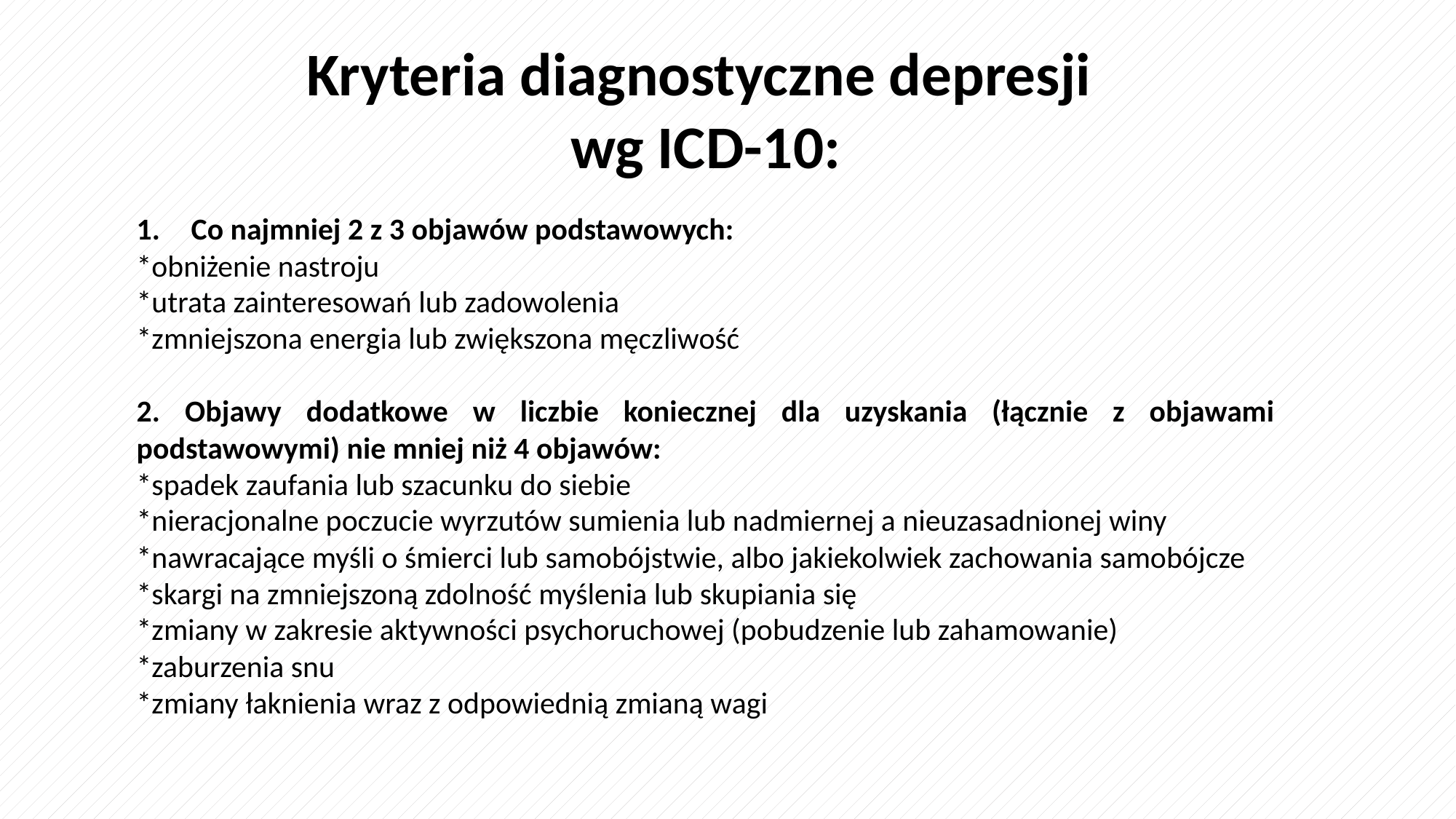

Kryteria diagnostyczne depresji
wg ICD-10:
Co najmniej 2 z 3 objawów podstawowych:
*obniżenie nastroju
*utrata zainteresowań lub zadowolenia
*zmniejszona energia lub zwiększona męczliwość

2. Objawy dodatkowe w liczbie koniecznej dla uzyskania (łącznie z objawami podstawowymi) nie mniej niż 4 objawów:
*spadek zaufania lub szacunku do siebie
*nieracjonalne poczucie wyrzutów sumienia lub nadmiernej a nieuzasadnionej winy
*nawracające myśli o śmierci lub samobójstwie, albo jakiekolwiek zachowania samobójcze
*skargi na zmniejszoną zdolność myślenia lub skupiania się
*zmiany w zakresie aktywności psychoruchowej (pobudzenie lub zahamowanie)
*zaburzenia snu
*zmiany łaknienia wraz z odpowiednią zmianą wagi